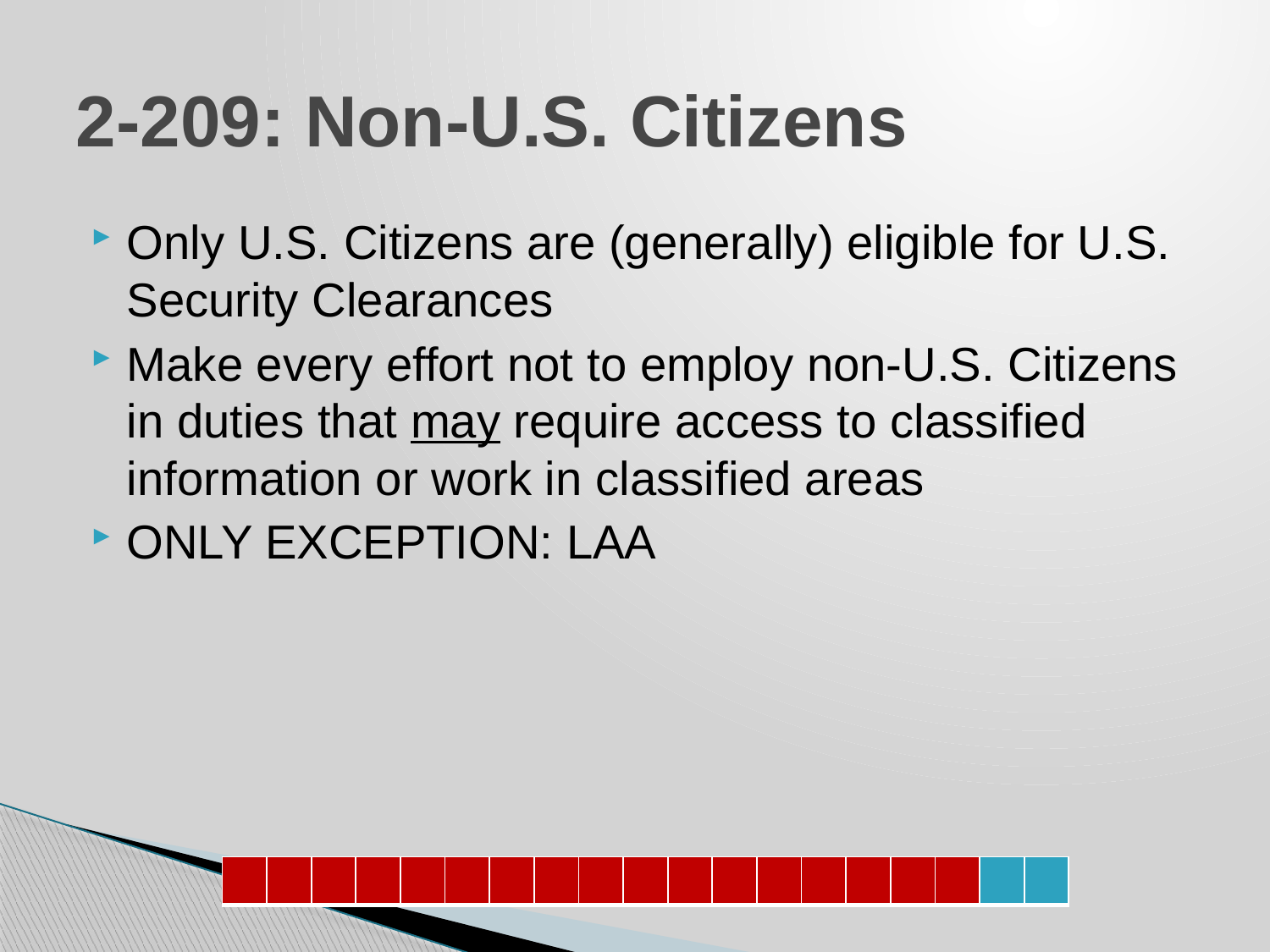

# 2-209: Non-U.S. Citizens
Only U.S. Citizens are (generally) eligible for U.S. Security Clearances
Make every effort not to employ non-U.S. Citizens in duties that may require access to classified information or work in classified areas
ONLY EXCEPTION: LAA
|  |  |  |  |  |  |  |  |  |  |  |  |  |  |  |  |  |  |  |
| --- | --- | --- | --- | --- | --- | --- | --- | --- | --- | --- | --- | --- | --- | --- | --- | --- | --- | --- |